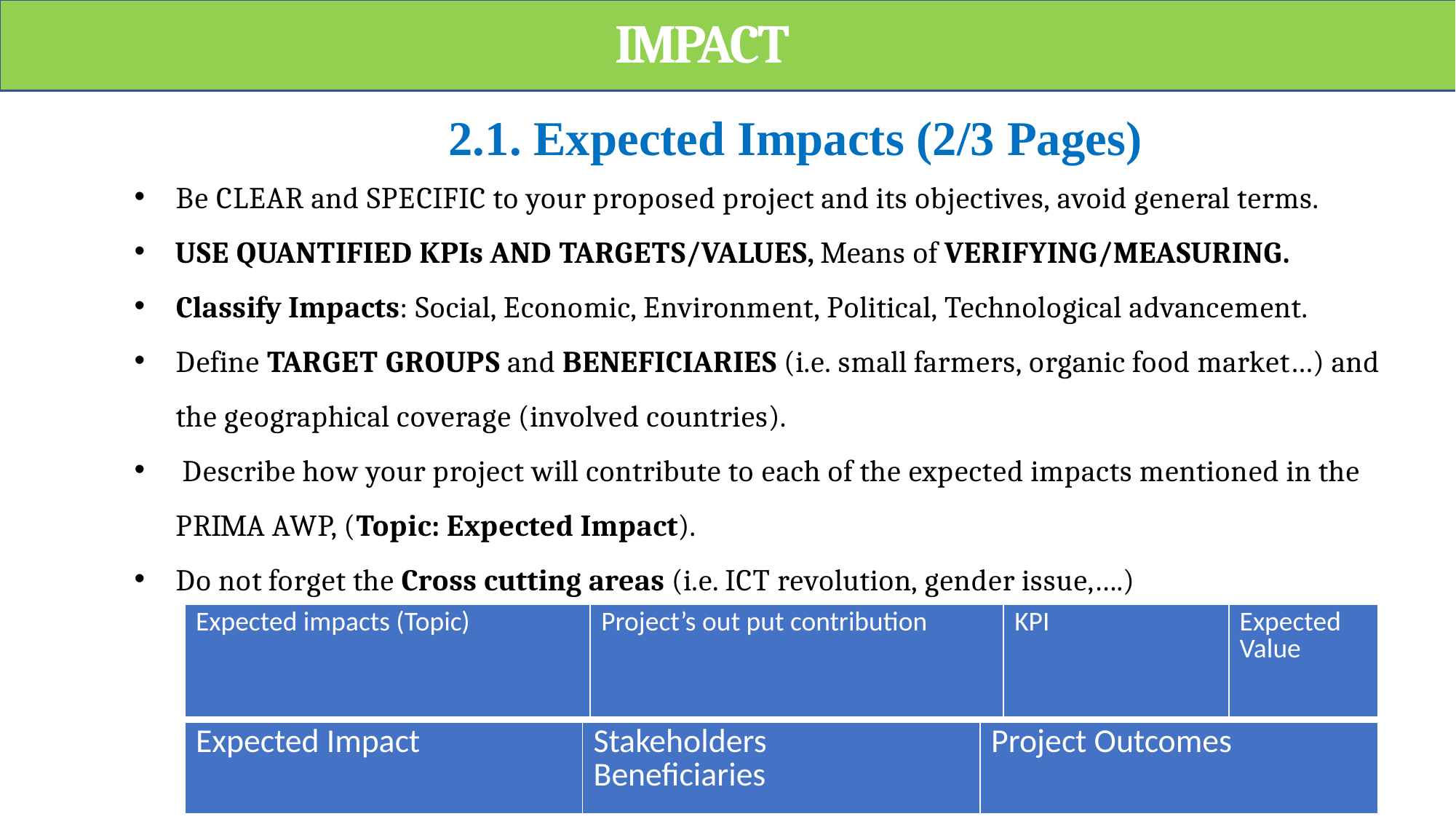

IMPACT
2.1. Expected Impacts (2/3 Pages)
Be CLEAR and SPECIFIC to your proposed project and its objectives, avoid general terms.
USE QUANTIFIED KPIs AND TARGETS/VALUES, Means of VERIFYING/MEASURING.
Classify Impacts: Social, Economic, Environment, Political, Technological advancement.
Define TARGET GROUPS and BENEFICIARIES (i.e. small farmers, organic food market…) and the geographical coverage (involved countries).
 Describe how your project will contribute to each of the expected impacts mentioned in the PRIMA AWP, (Topic: Expected Impact).
Do not forget the Cross cutting areas (i.e. ICT revolution, gender issue,….)
| Expected impacts (Topic) | Project’s out put contribution | KPI | Expected Value |
| --- | --- | --- | --- |
| Expected Impact | Stakeholders Beneficiaries | Project Outcomes |
| --- | --- | --- |